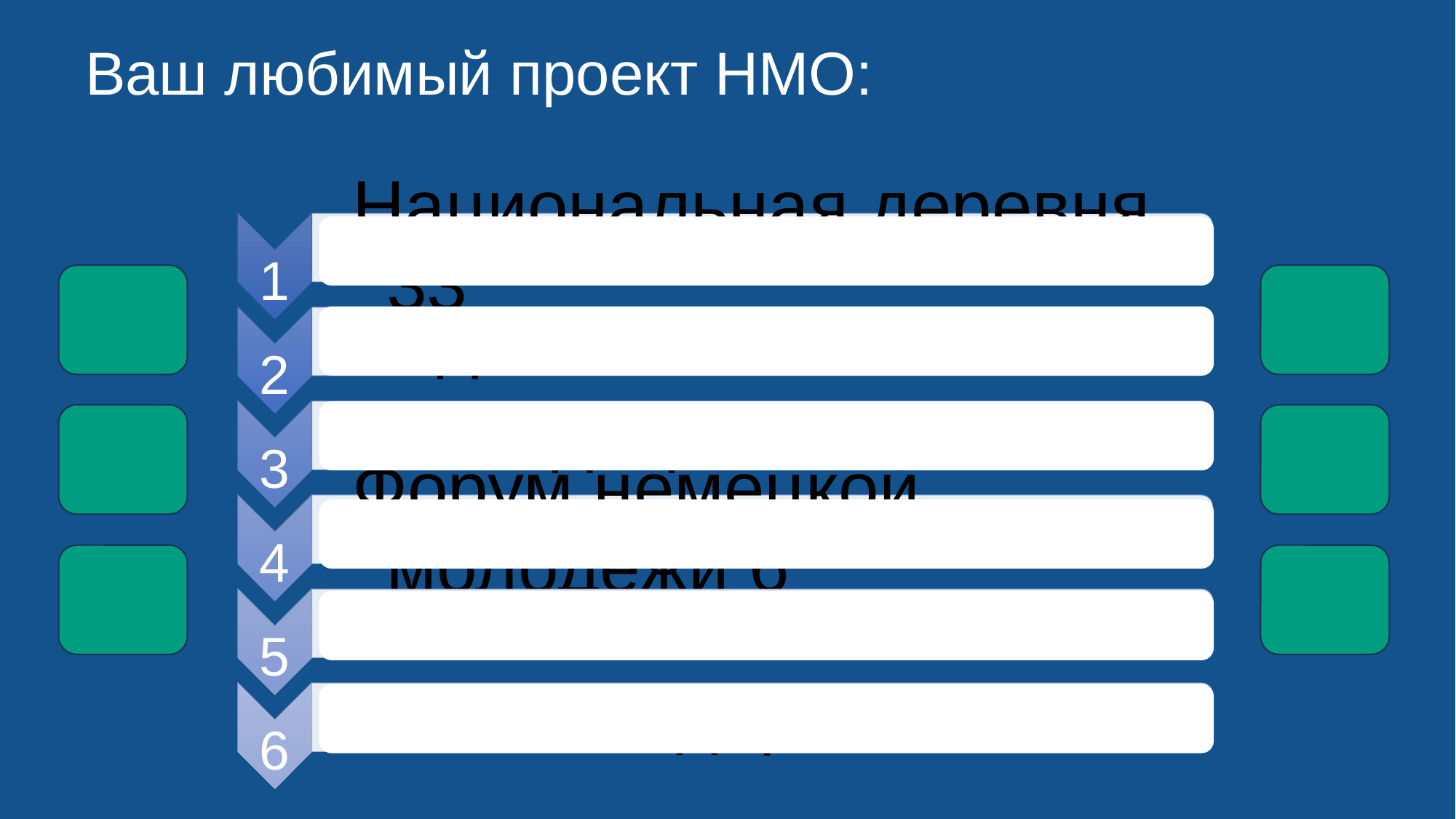

Ваш любимый проект НМО:
1
Национальная деревня 33
2
Родители активны 11
3
Экспедиция НМО 7
4
Форум немецкой молодежи 6
5
ЭЯВ НМО 5
6
Школа лидеров 4